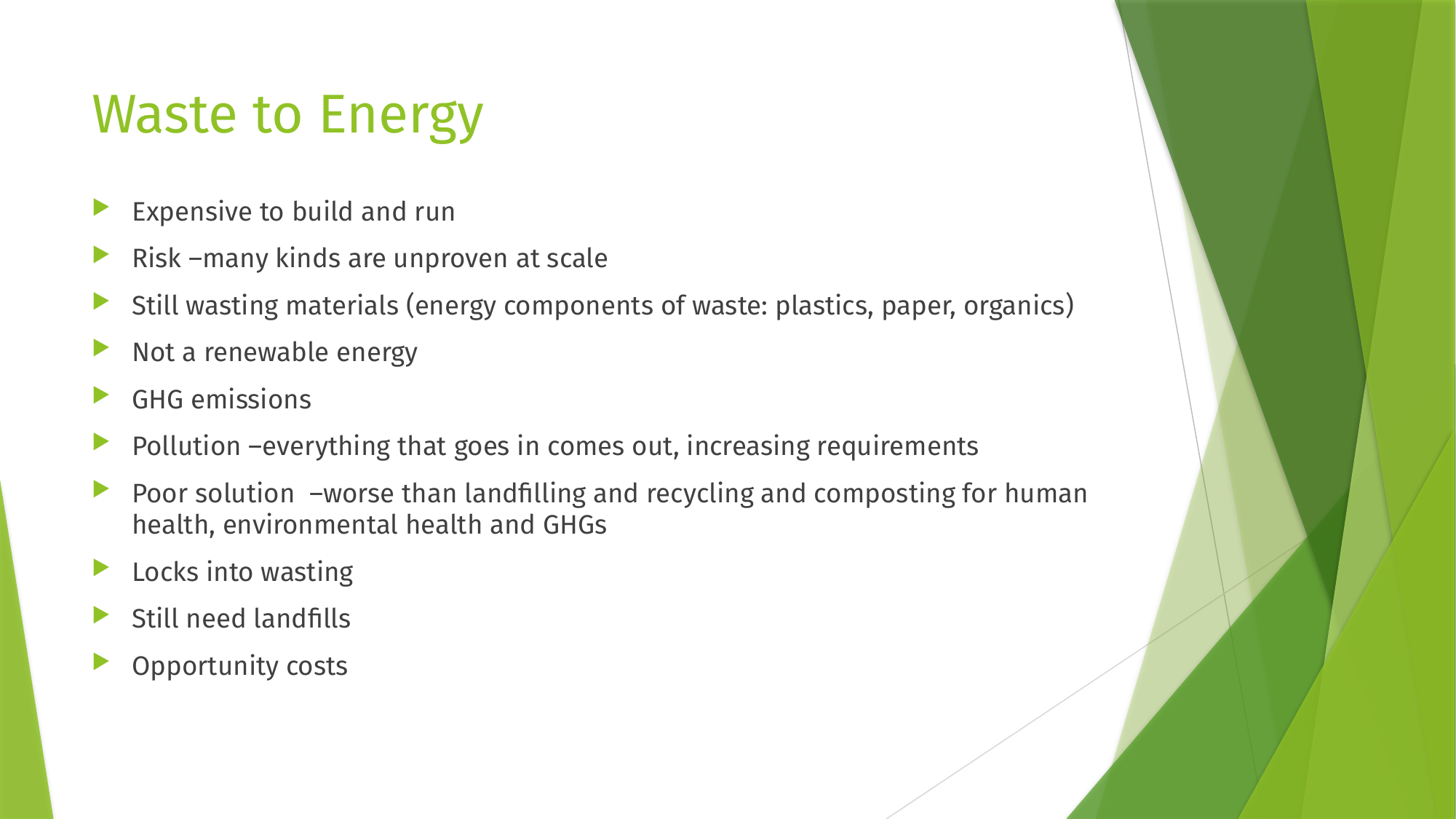

# Waste to Energy
Expensive to build and run
Risk –many kinds are unproven at scale
Still wasting materials (energy components of waste: plastics, paper, organics)
Not a renewable energy
GHG emissions
Pollution –everything that goes in comes out, increasing requirements
Poor solution  –worse than landfilling and recycling and composting for human health, environmental health and GHGs
Locks into wasting
Still need landfills
Opportunity costs